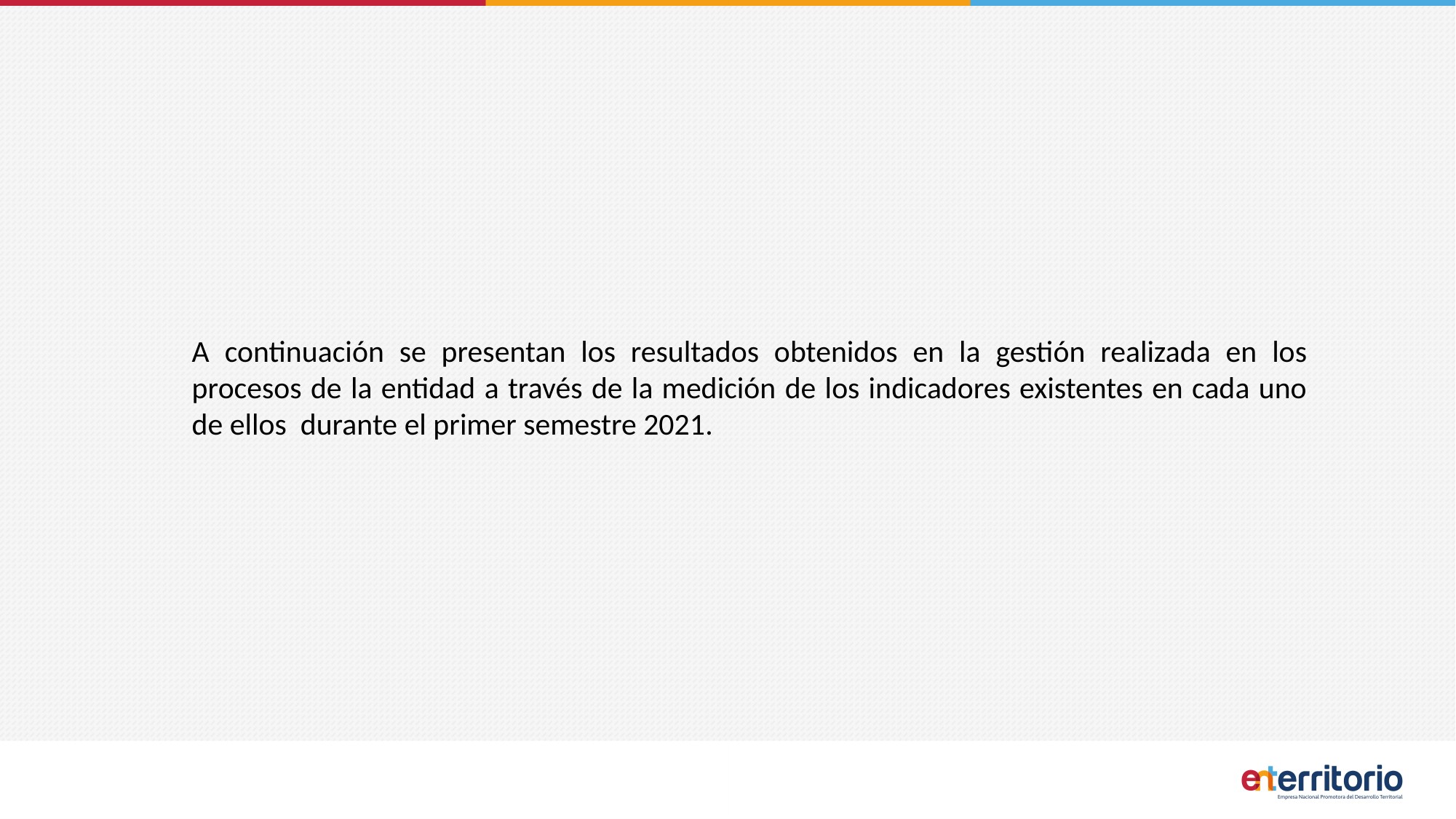

A continuación se presentan los resultados obtenidos en la gestión realizada en los procesos de la entidad a través de la medición de los indicadores existentes en cada uno de ellos  durante el primer semestre 2021.